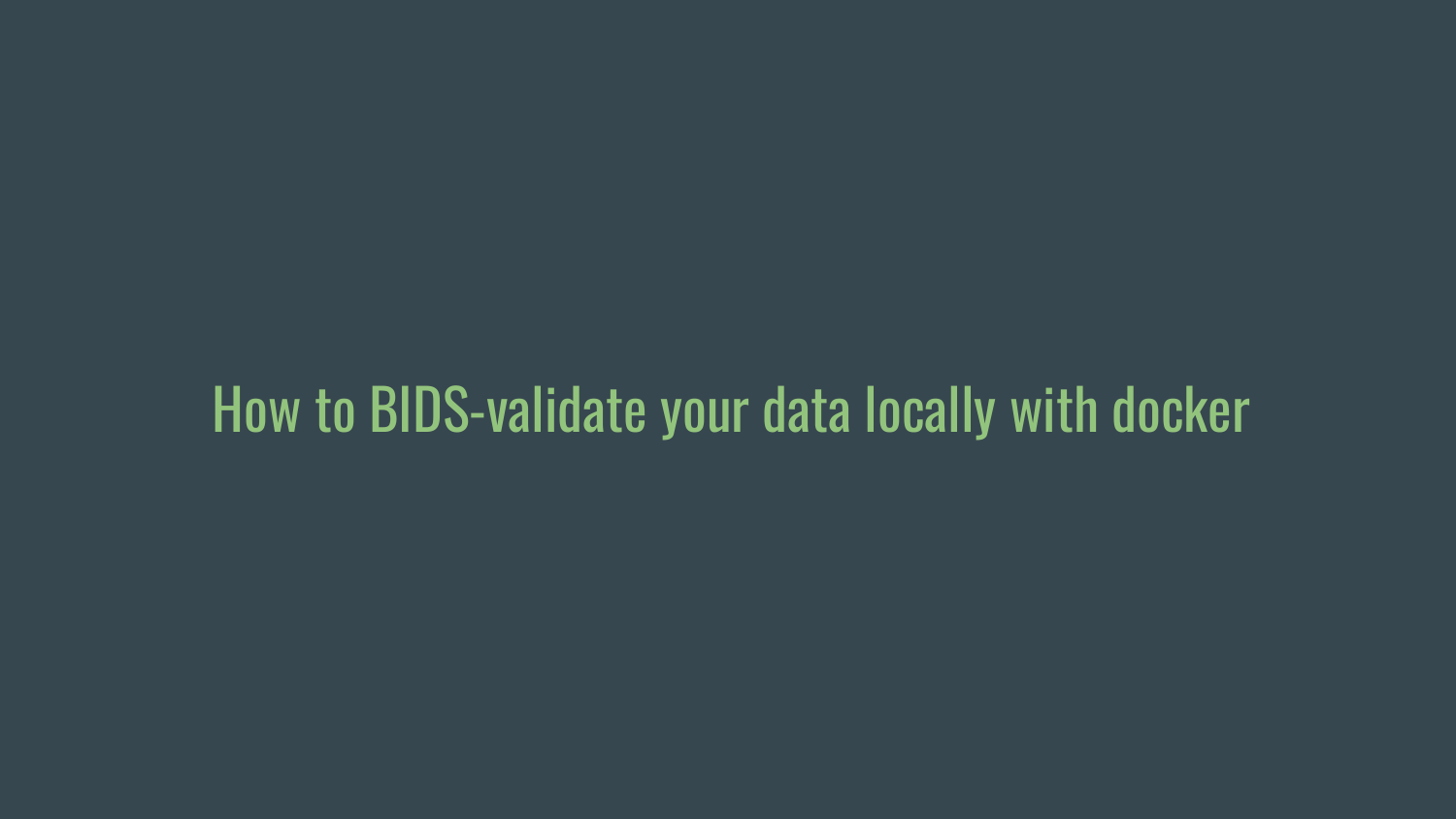

# How to BIDS-validate your data locally with docker